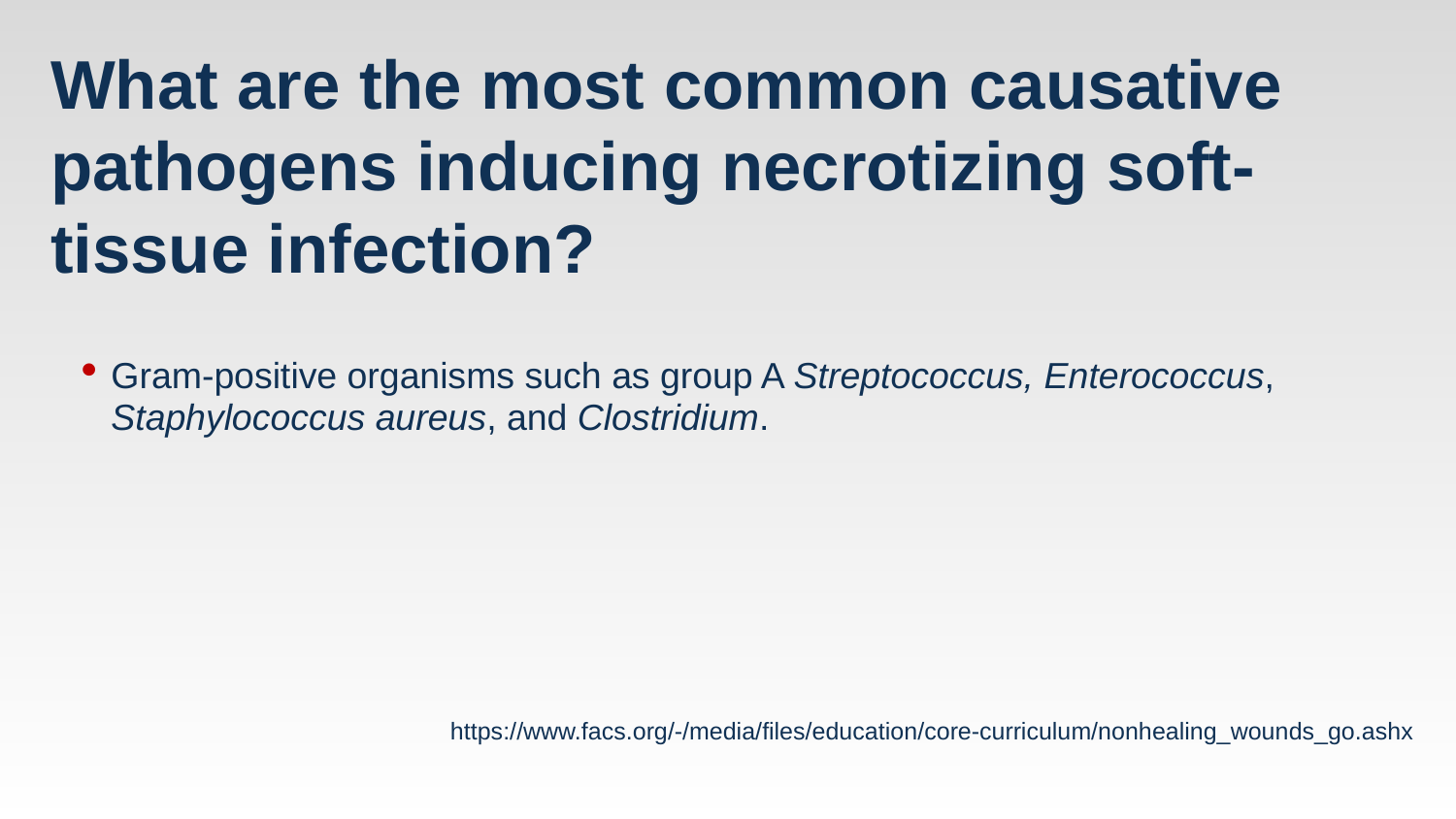

# What are the most common causative pathogens inducing necrotizing soft-tissue infection?
Gram-positive organisms such as group A Streptococcus, Enterococcus, Staphylococcus aureus, and Clostridium.

https://www.facs.org/-/media/files/education/core-curriculum/nonhealing_wounds_go.ashx